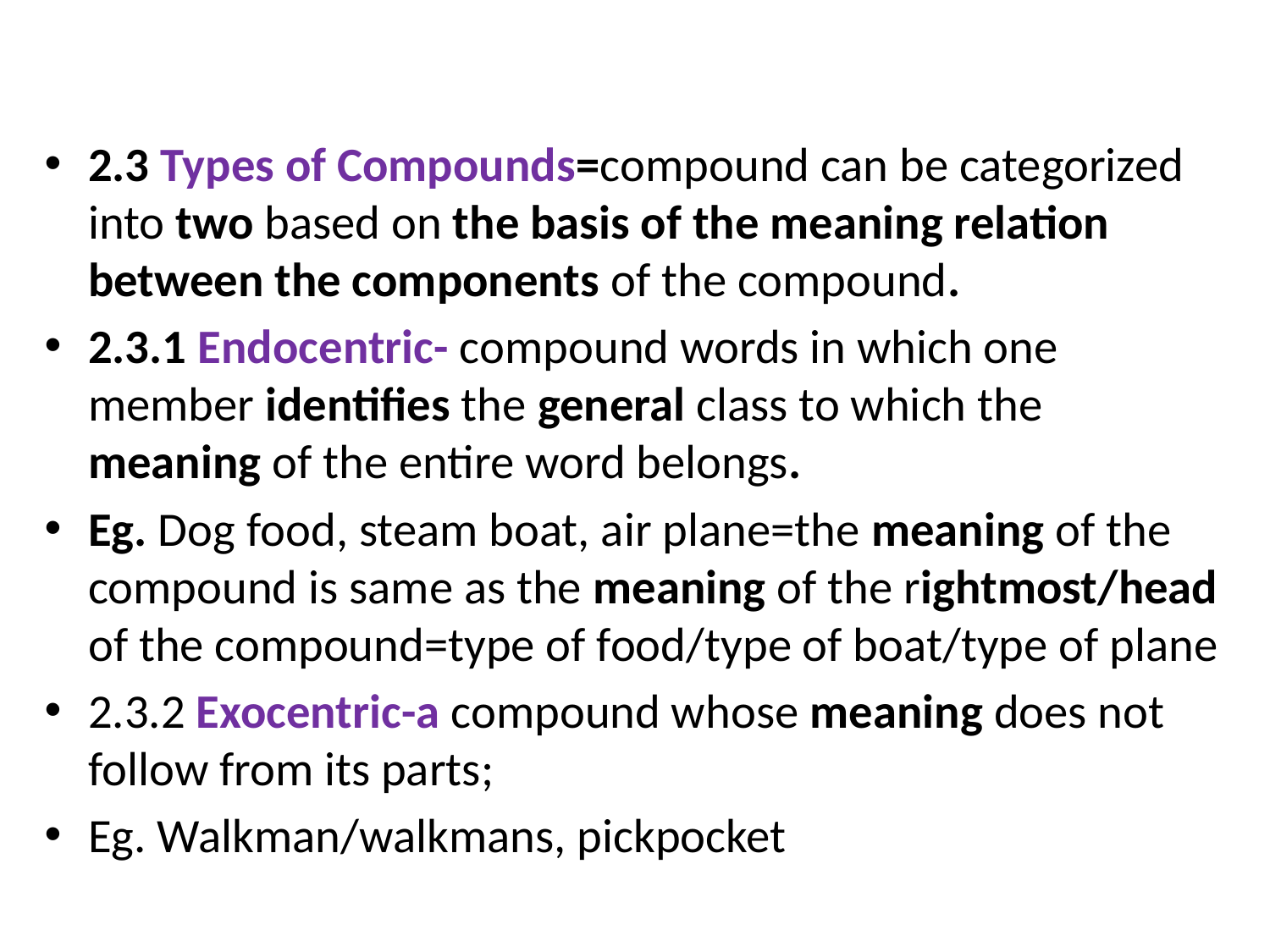

#
2.3 Types of Compounds=compound can be categorized into two based on the basis of the meaning relation between the components of the compound.
2.3.1 Endocentric- compound words in which one member identifies the general class to which the meaning of the entire word belongs.
Eg. Dog food, steam boat, air plane=the meaning of the compound is same as the meaning of the rightmost/head of the compound=type of food/type of boat/type of plane
2.3.2 Exocentric-a compound whose meaning does not follow from its parts;
Eg. Walkman/walkmans, pickpocket